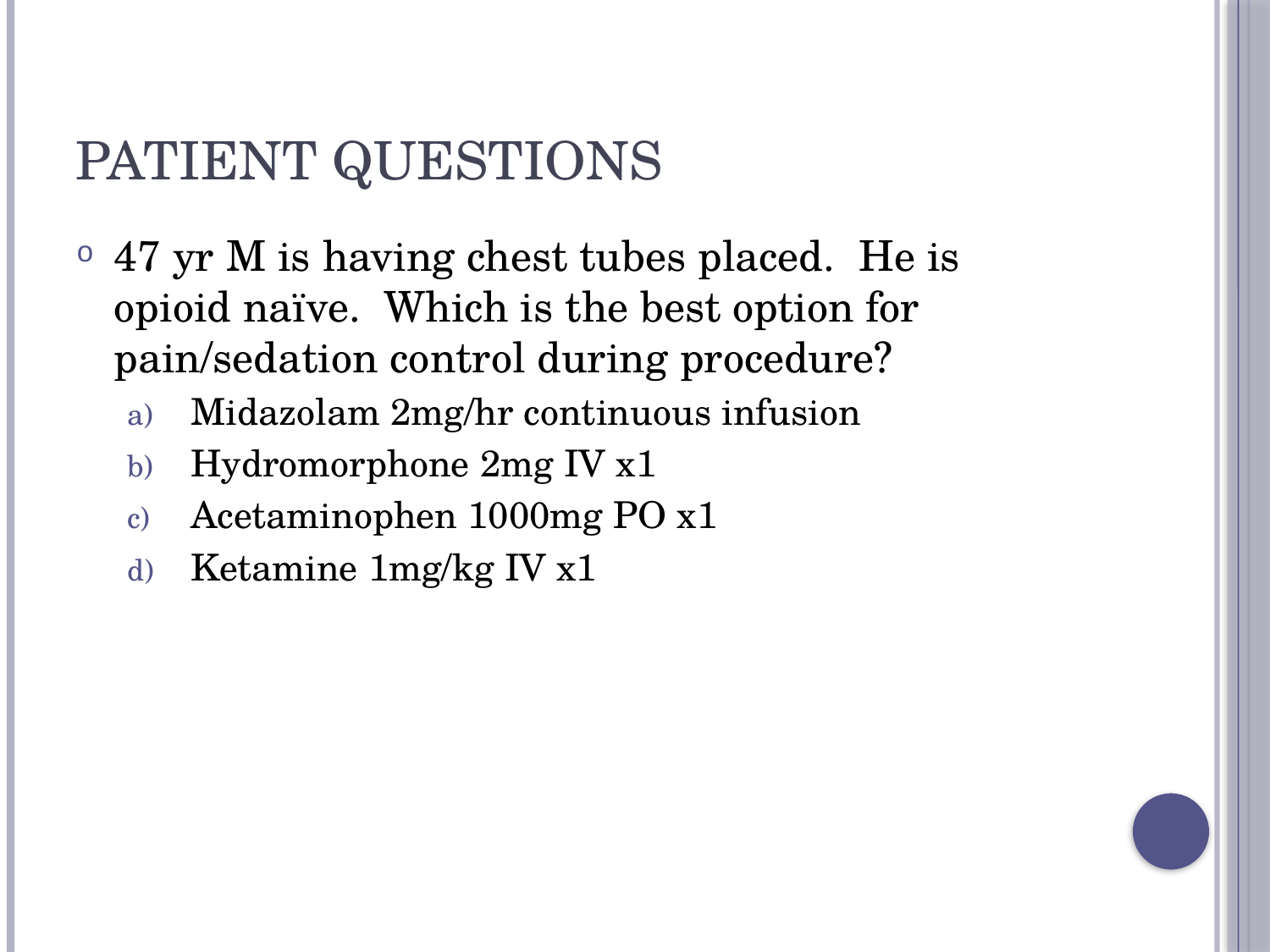

# Patient Questions
47 yr M is having chest tubes placed.  He is opioid naïve.  Which is the best option for pain/sedation control during procedure?
Midazolam 2mg/hr continuous infusion
Hydromorphone 2mg IV x1
Acetaminophen 1000mg PO x1
Ketamine 1mg/kg IV x1